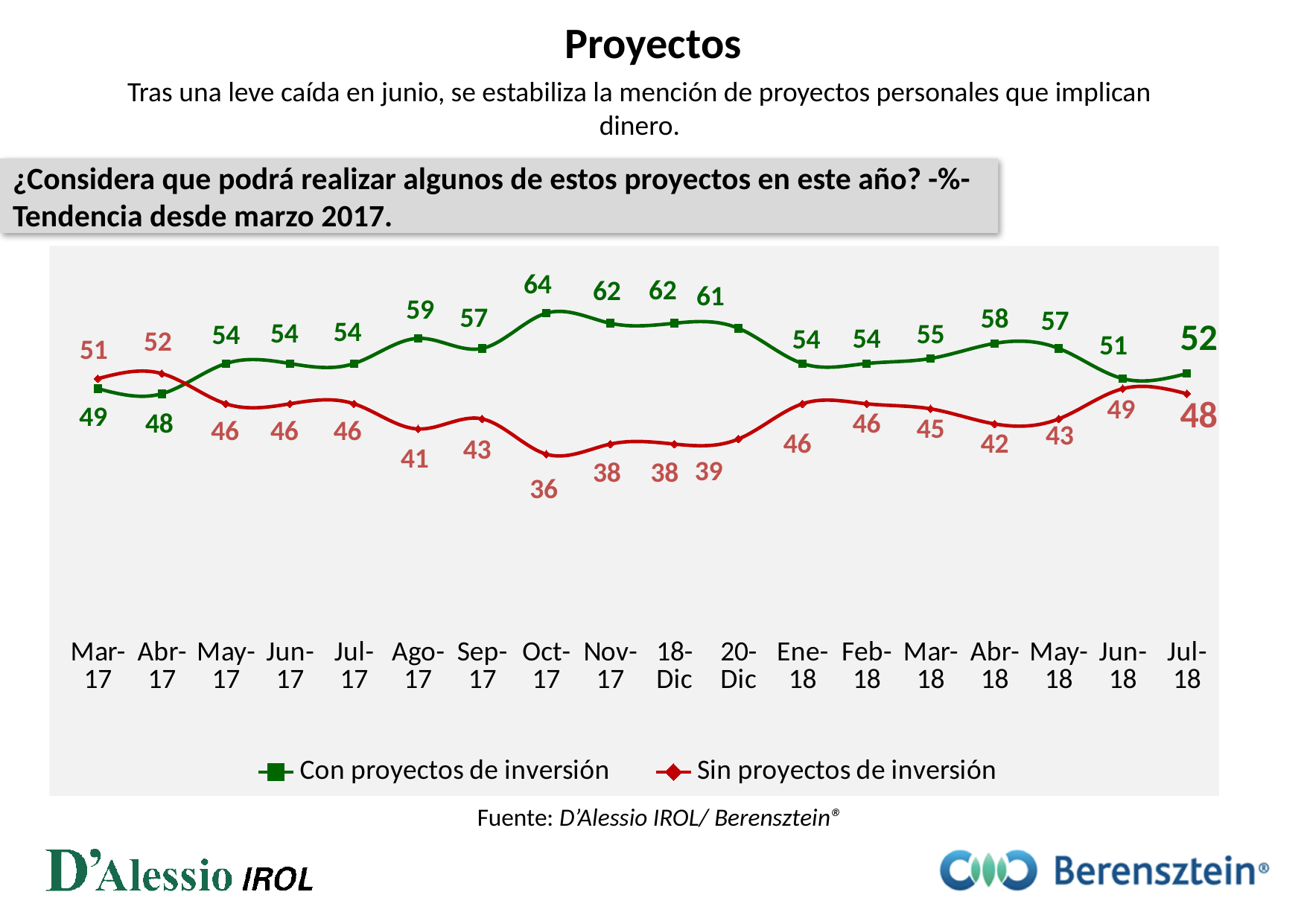

Proyectos
Tras una leve caída en junio, se estabiliza la mención de proyectos personales que implican dinero.
¿Considera que podrá realizar algunos de estos proyectos en este año? -%- Tendencia desde marzo 2017.

### Chart

| Category | Con proyectos de inversión | Sin proyectos de inversión |
|---|---|---|
| Mar-17 | 49.0 | 51.0 |
| Abr-17 | 48.0 | 52.0 |
| May-17 | 54.0 | 46.0 |
| Jun-17 | 54.0 | 46.0 |
| Jul-17 | 54.0 | 46.0 |
| Ago-17 | 59.0 | 41.0 |
| Sep-17 | 57.0 | 43.0 |
| Oct-17 | 64.0 | 36.0 |
| Nov-17 | 62.0 | 38.0 |
| 18-Dic | 62.0 | 38.0 |
| 20-Dic | 61.0 | 39.0 |
| Ene-18 | 54.0 | 46.0 |
| Feb-18 | 54.0 | 46.0 |
| Mar-18 | 55.0 | 45.0 |
| Abr-18 | 58.0 | 42.0 |
| May-18 | 57.0 | 43.0 |
| Jun-18 | 51.0 | 49.0 |
| Jul-18 | 52.0 | 48.0 |
Fuente: D’Alessio IROL/ Berensztein®